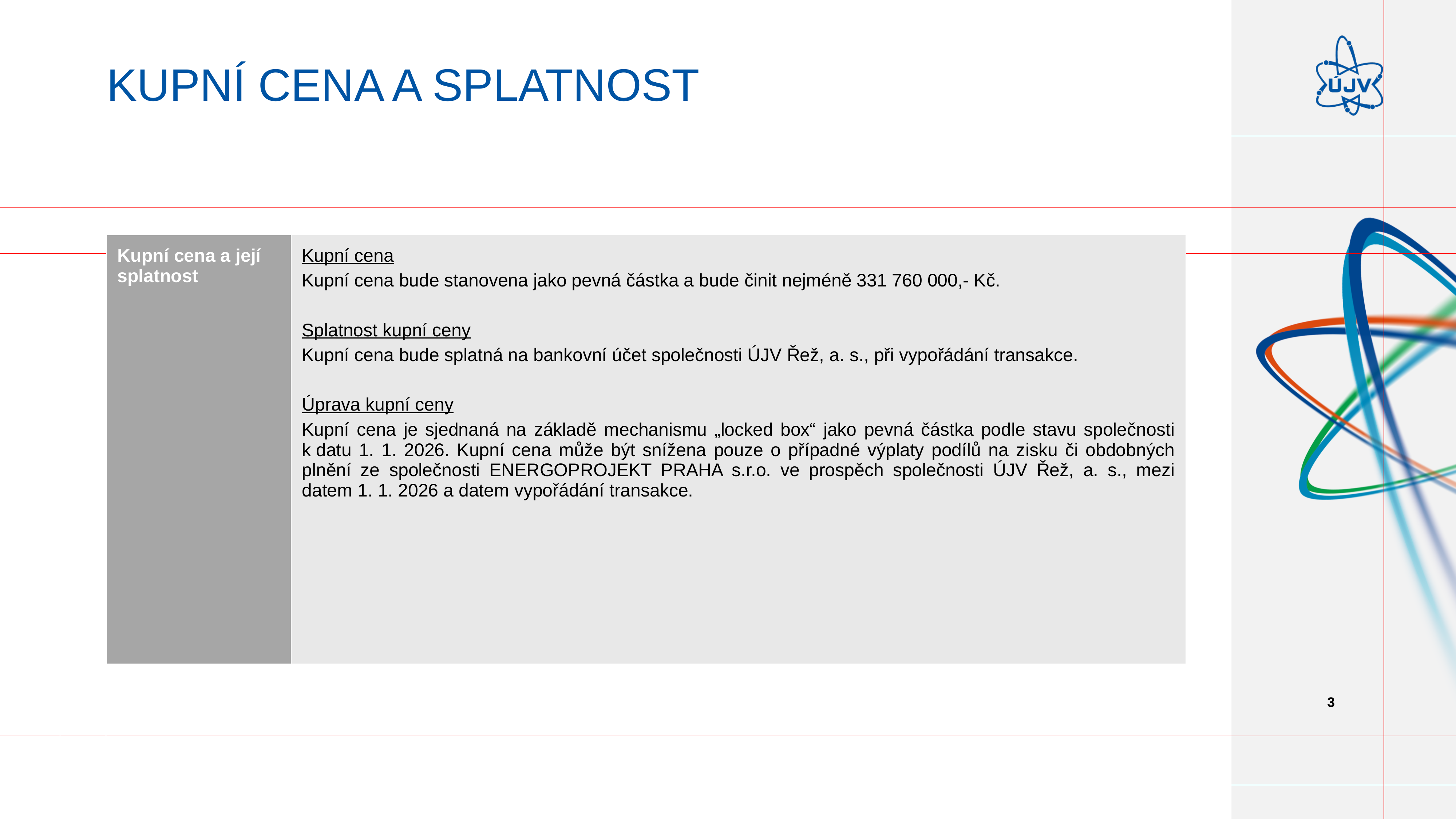

# Kupní cena a splatnost
| Kupní cena a její splatnost | Kupní cena Kupní cena bude stanovena jako pevná částka a bude činit nejméně 331 760 000,- Kč. Splatnost kupní ceny Kupní cena bude splatná na bankovní účet společnosti ÚJV Řež, a. s., při vypořádání transakce. Úprava kupní ceny Kupní cena je sjednaná na základě mechanismu „locked box“ jako pevná částka podle stavu společnosti k datu 1. 1. 2026. Kupní cena může být snížena pouze o případné výplaty podílů na zisku či obdobných plnění ze společnosti ENERGOPROJEKT PRAHA s.r.o. ve prospěch společnosti ÚJV Řež, a. s., mezi datem 1. 1. 2026 a datem vypořádání transakce. |
| --- | --- |
3